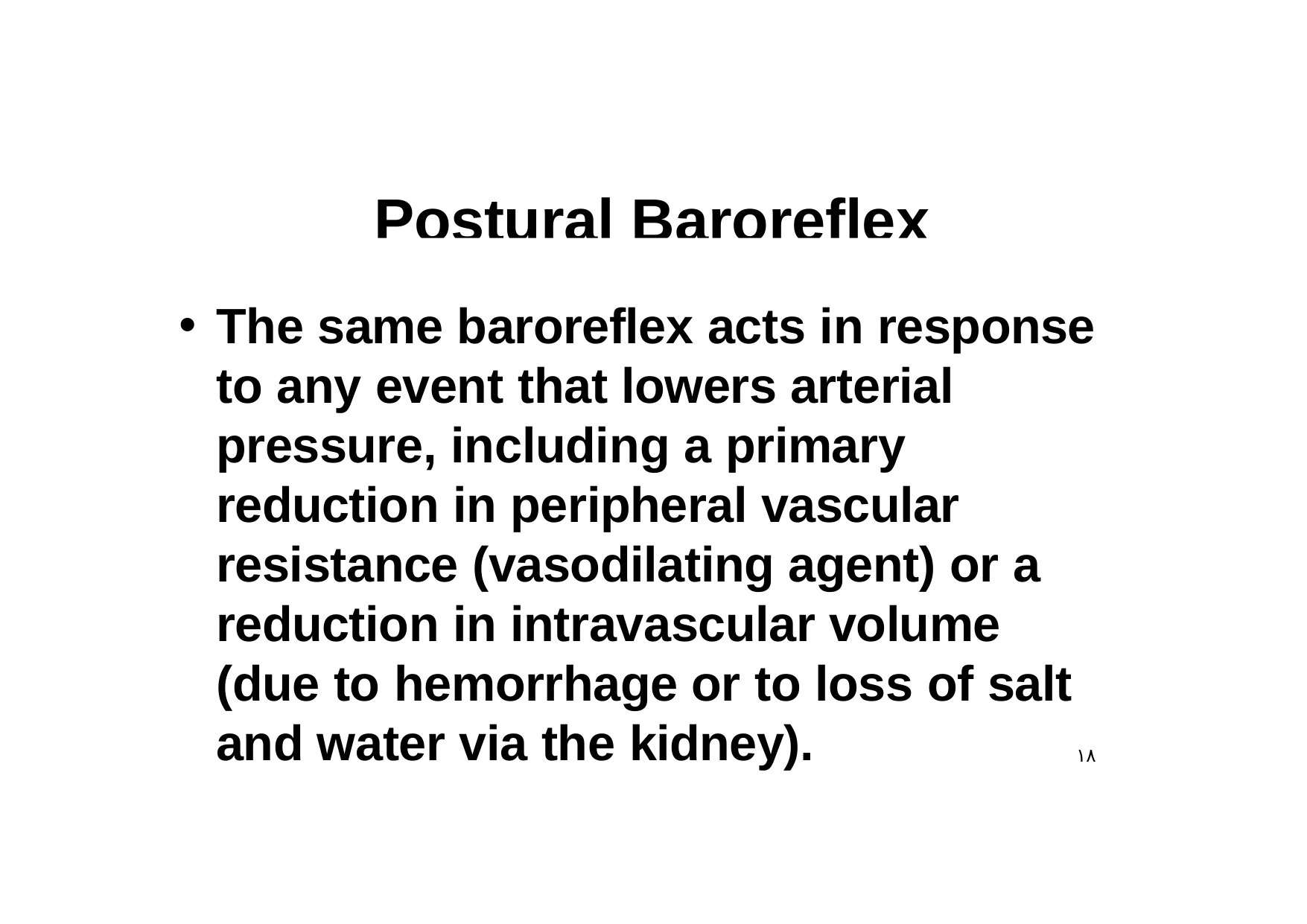

# Postural Baroreflex

The same baroreflex acts in response to any event that lowers arterial pressure, including a primary reduction in peripheral vascular resistance (vasodilating agent) or a reduction in intravascular volume (due to hemorrhage or to loss of salt

and water via the kidney).

١٨